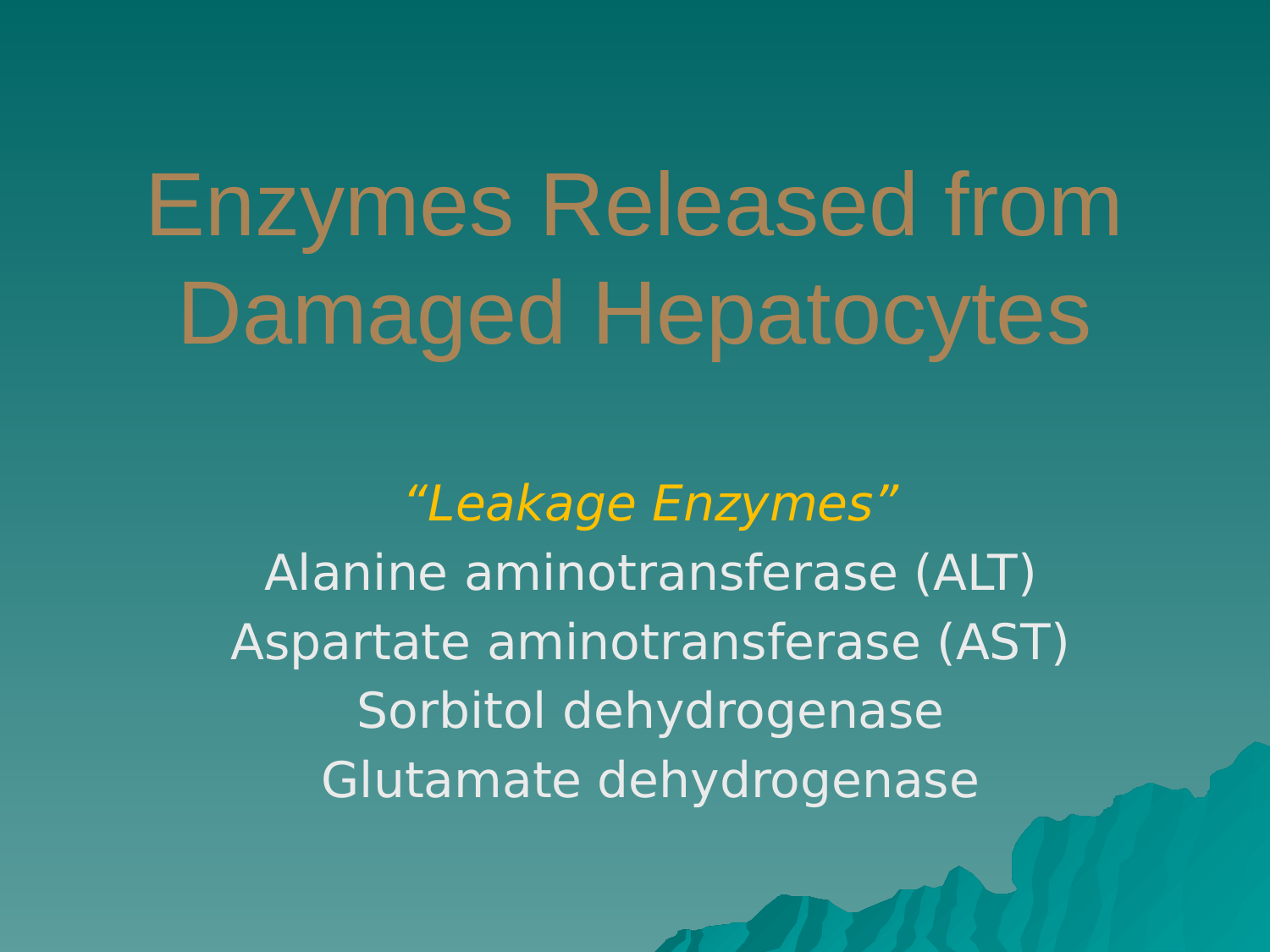

# Enzymes Released from Damaged Hepatocytes
“Leakage Enzymes”
Alanine aminotransferase (ALT)
Aspartate aminotransferase (AST)
Sorbitol dehydrogenase
Glutamate dehydrogenase